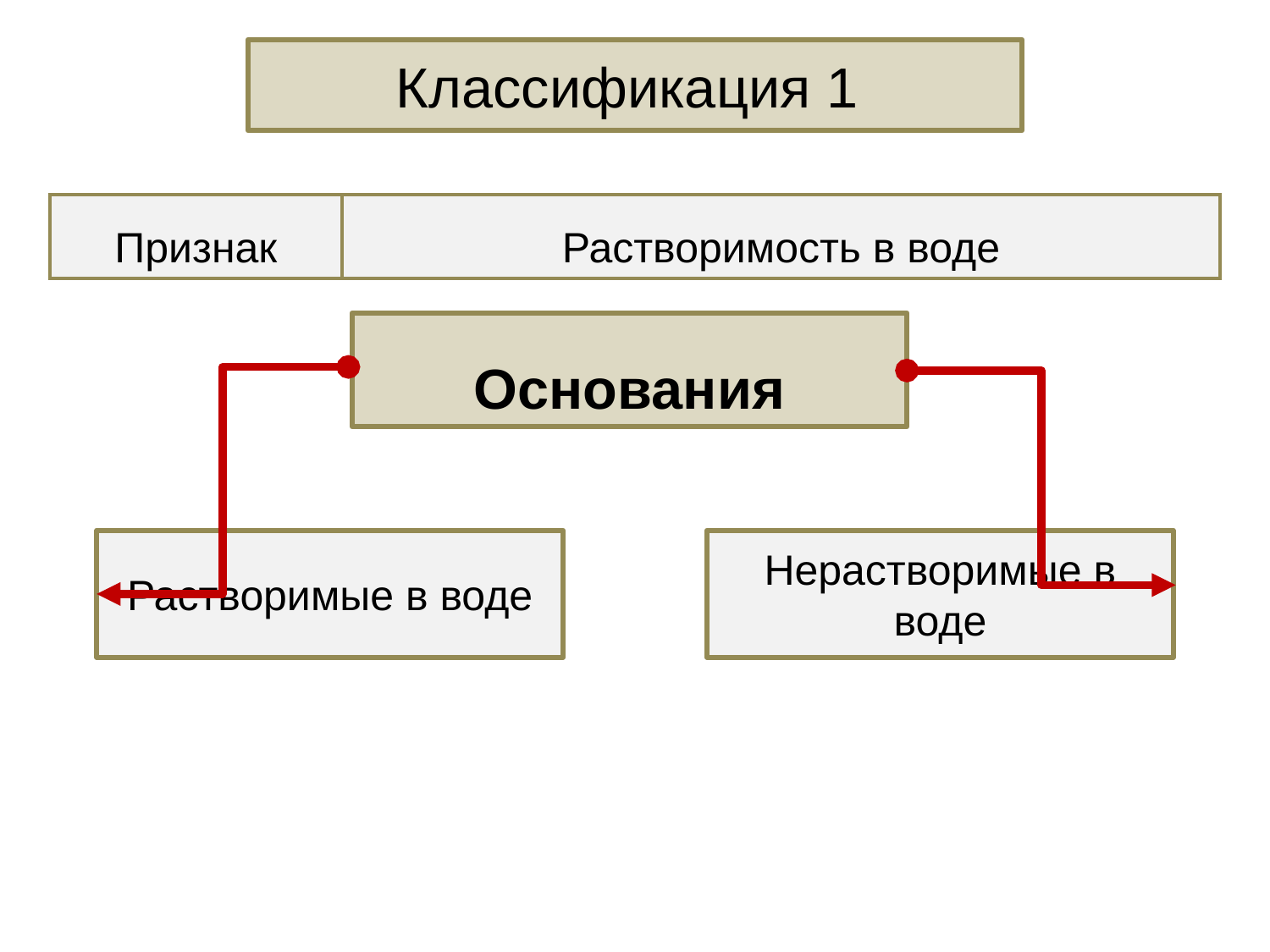

Классификация 1
| Признак | Растворимость в воде |
| --- | --- |
Основания
Растворимые в воде
Нерастворимые в воде